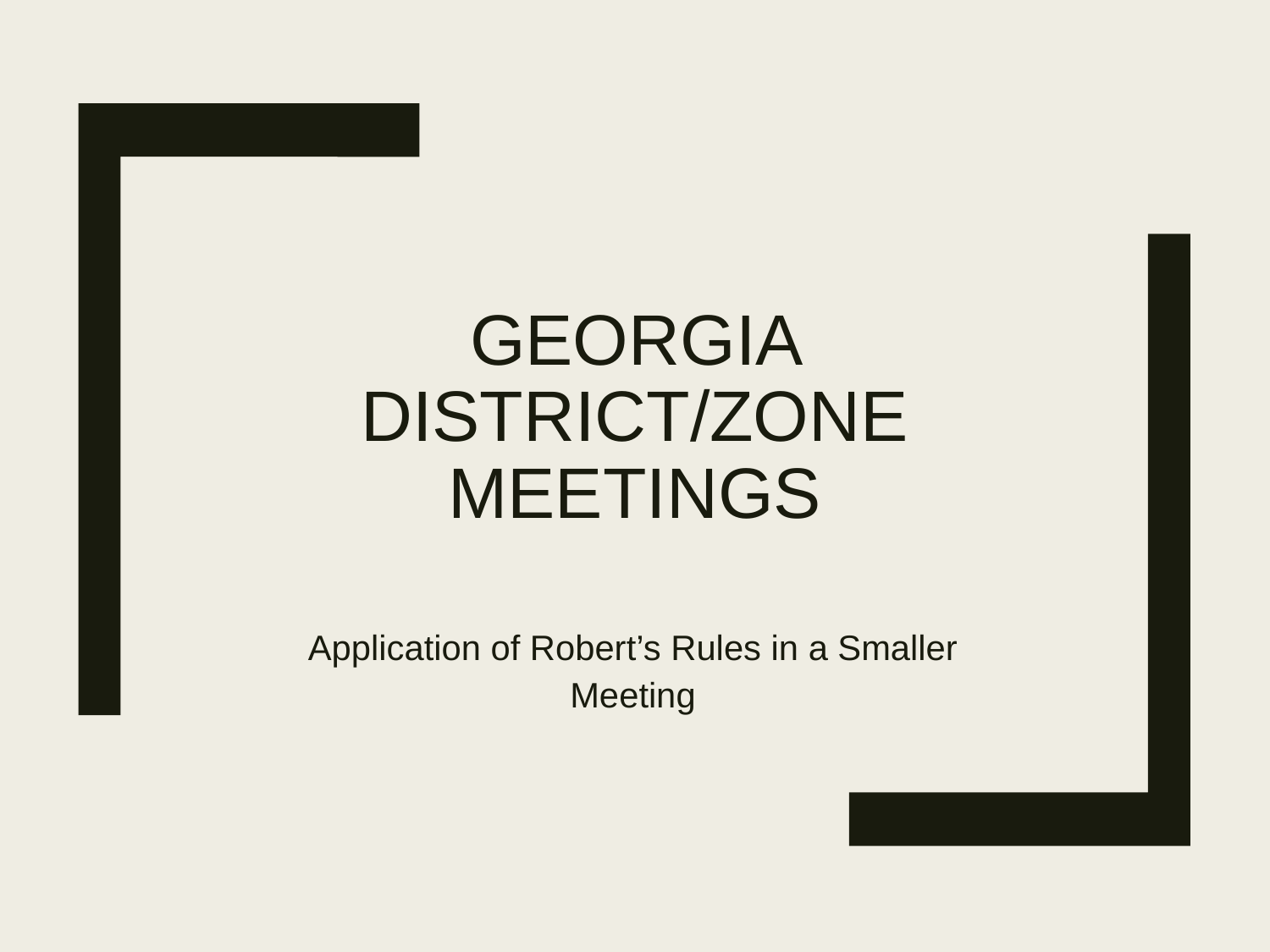

# Georgia District/Zone Meetings
Application of Robert’s Rules in a Smaller Meeting